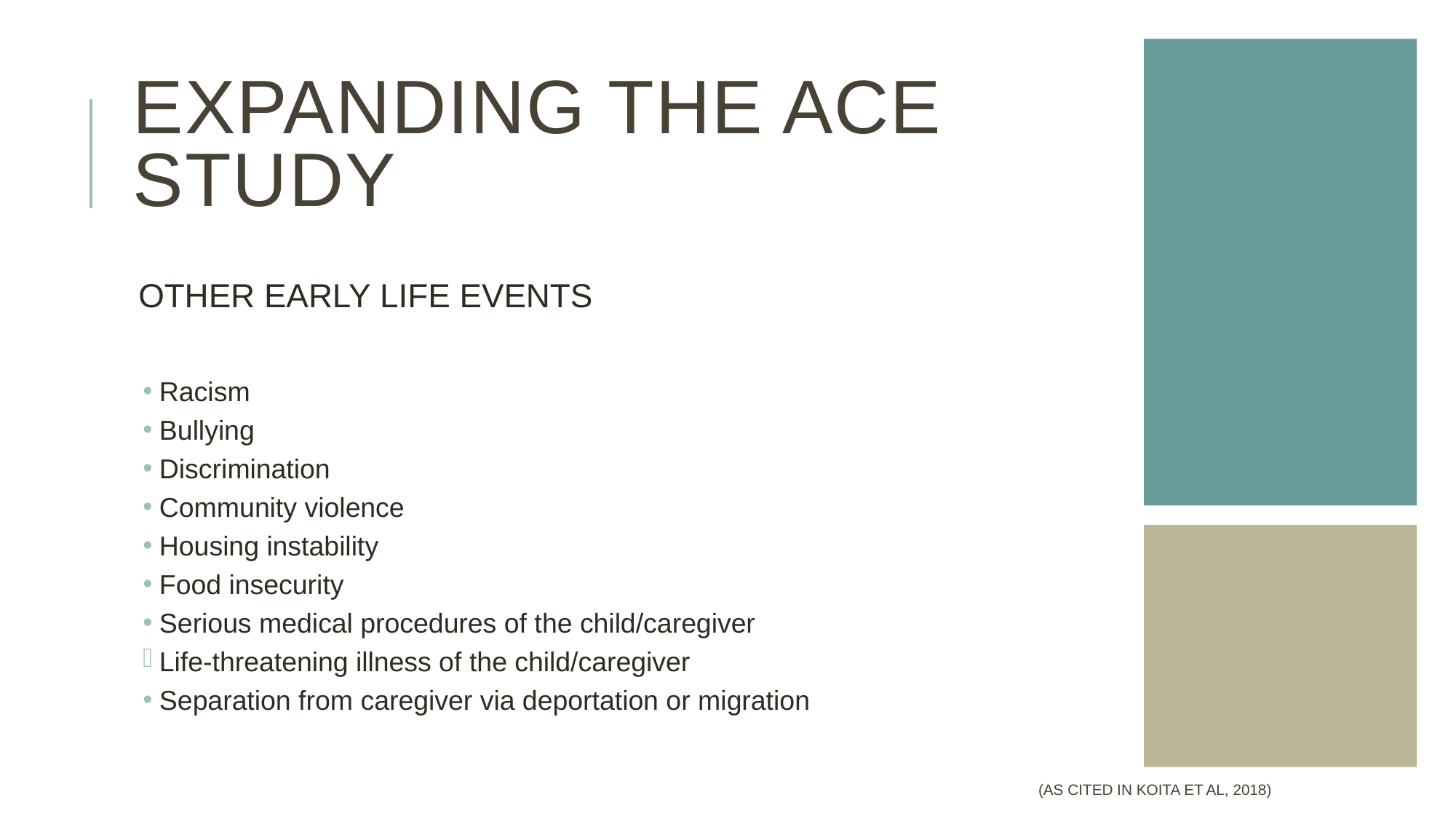

# EXPANDING THE ACE STUDY

OTHER EARLY LIFE EVENTS

Racism
Bullying
Discrimination
Community violence
Housing instability
Food insecurity
Serious medical procedures of the child/caregiver
Life-threatening illness of the child/caregiver
Separation from caregiver via deportation or migration

(as cited in Koita et al, 2018)​